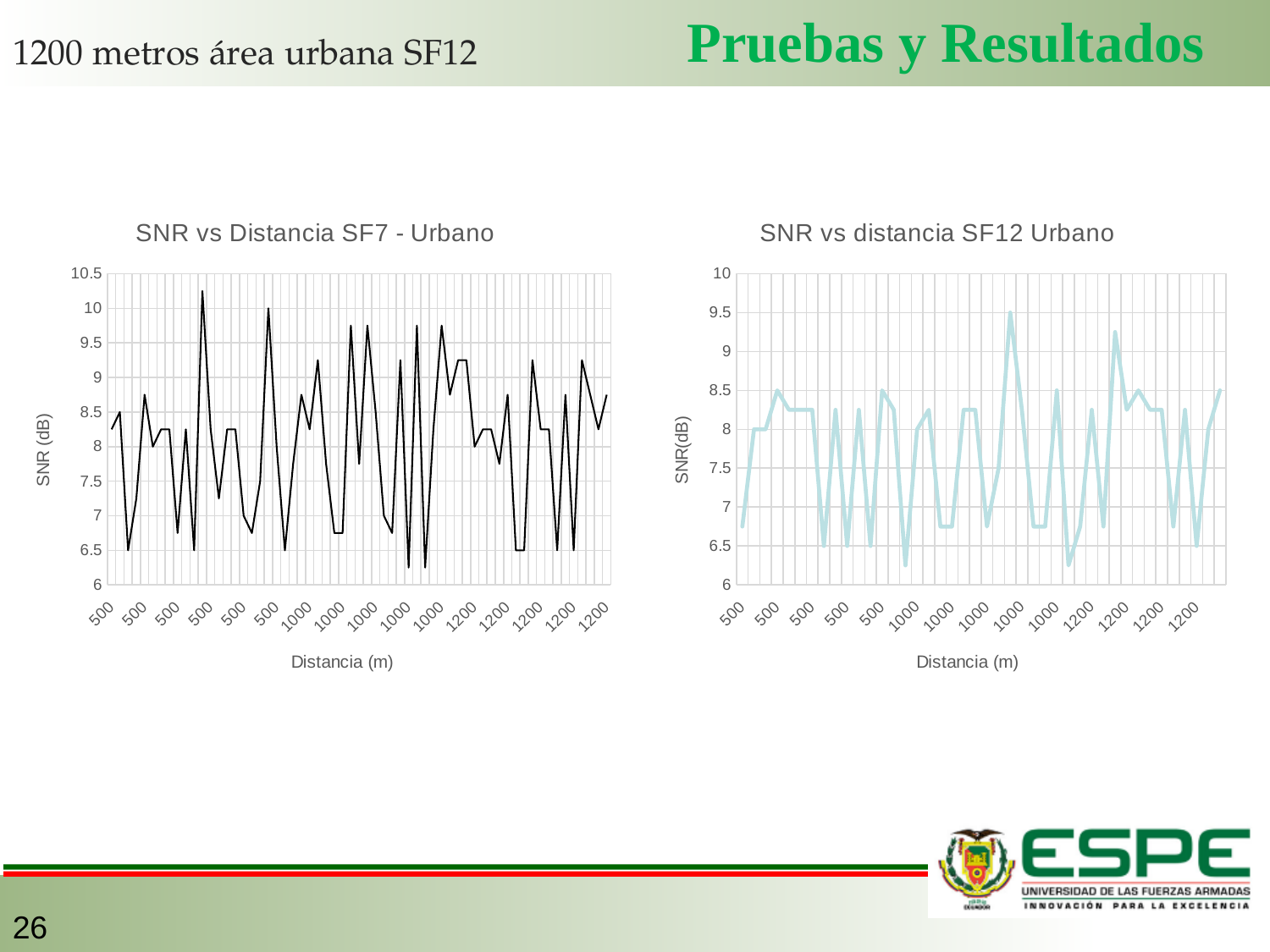

Pruebas y Resultados
1200 metros área urbana SF12

### Chart: SNR vs Distancia SF7 - Urbano

| Category | 500 |
|---|---|
| 500 | 8.25 |
| 500 | 8.5 |
| 500 | 6.5 |
| 500 | 7.25 |
| 500 | 8.75 |
| 500 | 8.0 |
| 500 | 8.25 |
| 500 | 8.25 |
| 500 | 6.75 |
| 500 | 8.25 |
| 500 | 6.5 |
| 500 | 10.25 |
| 500 | 8.25 |
| 500 | 7.25 |
| 500 | 8.25 |
| 500 | 8.25 |
| 500 | 7.0 |
| 500 | 6.75 |
| 500 | 7.5 |
| 500 | 10.0 |
| 500 | 8.0 |
| 1000 | 6.5 |
| 1000 | 7.75 |
| 1000 | 8.75 |
| 1000 | 8.25 |
| 1000 | 9.25 |
| 1000 | 7.75 |
| 1000 | 6.75 |
| 1000 | 6.75 |
| 1000 | 9.75 |
| 1000 | 7.75 |
| 1000 | 9.75 |
| 1000 | 8.5 |
| 1000 | 7.0 |
| 1000 | 6.75 |
| 1000 | 9.25 |
| 1000 | 6.25 |
| 1000 | 9.75 |
| 1000 | 6.25 |
| 1000 | 8.25 |
| 1000 | 9.75 |
| 1200 | 8.75 |
| 1200 | 9.25 |
| 1200 | 9.25 |
| 1200 | 8.0 |
| 1200 | 8.25 |
| 1200 | 8.25 |
| 1200 | 7.75 |
| 1200 | 8.75 |
| 1200 | 6.5 |
| 1200 | 6.5 |
| 1200 | 9.25 |
| 1200 | 8.25 |
| 1200 | 8.25 |
| 1200 | 6.5 |
| 1200 | 8.75 |
| 1200 | 6.5 |
| 1200 | 9.25 |
| 1200 | 8.75 |
| 1200 | 8.25 |
| 1200 | 8.75 |

### Chart: SNR vs distancia SF12 Urbano

| Category | 500 |
|---|---|
| 500 | 6.75 |
| 500 | 8.0 |
| 500 | 8.0 |
| 500 | 8.5 |
| 500 | 8.25 |
| 500 | 8.25 |
| 500 | 8.25 |
| 500 | 6.5 |
| 500 | 8.25 |
| 500 | 6.5 |
| 500 | 8.25 |
| 500 | 6.5 |
| 500 | 8.5 |
| 500 | 8.25 |
| 500 | 6.25 |
| 1000 | 8.0 |
| 1000 | 8.25 |
| 1000 | 6.75 |
| 1000 | 6.75 |
| 1000 | 8.25 |
| 1000 | 8.25 |
| 1000 | 6.75 |
| 1000 | 7.5 |
| 1000 | 9.5 |
| 1000 | 8.25 |
| 1000 | 6.75 |
| 1000 | 6.75 |
| 1000 | 8.5 |
| 1000 | 6.25 |
| 1200 | 6.75 |
| 1200 | 8.25 |
| 1200 | 6.75 |
| 1200 | 9.25 |
| 1200 | 8.25 |
| 1200 | 8.5 |
| 1200 | 8.25 |
| 1200 | 8.25 |
| 1200 | 6.75 |
| 1200 | 8.25 |
| 1200 | 6.5 |
| 1200 | 8.0 |
| 1200 | 8.5 |
26